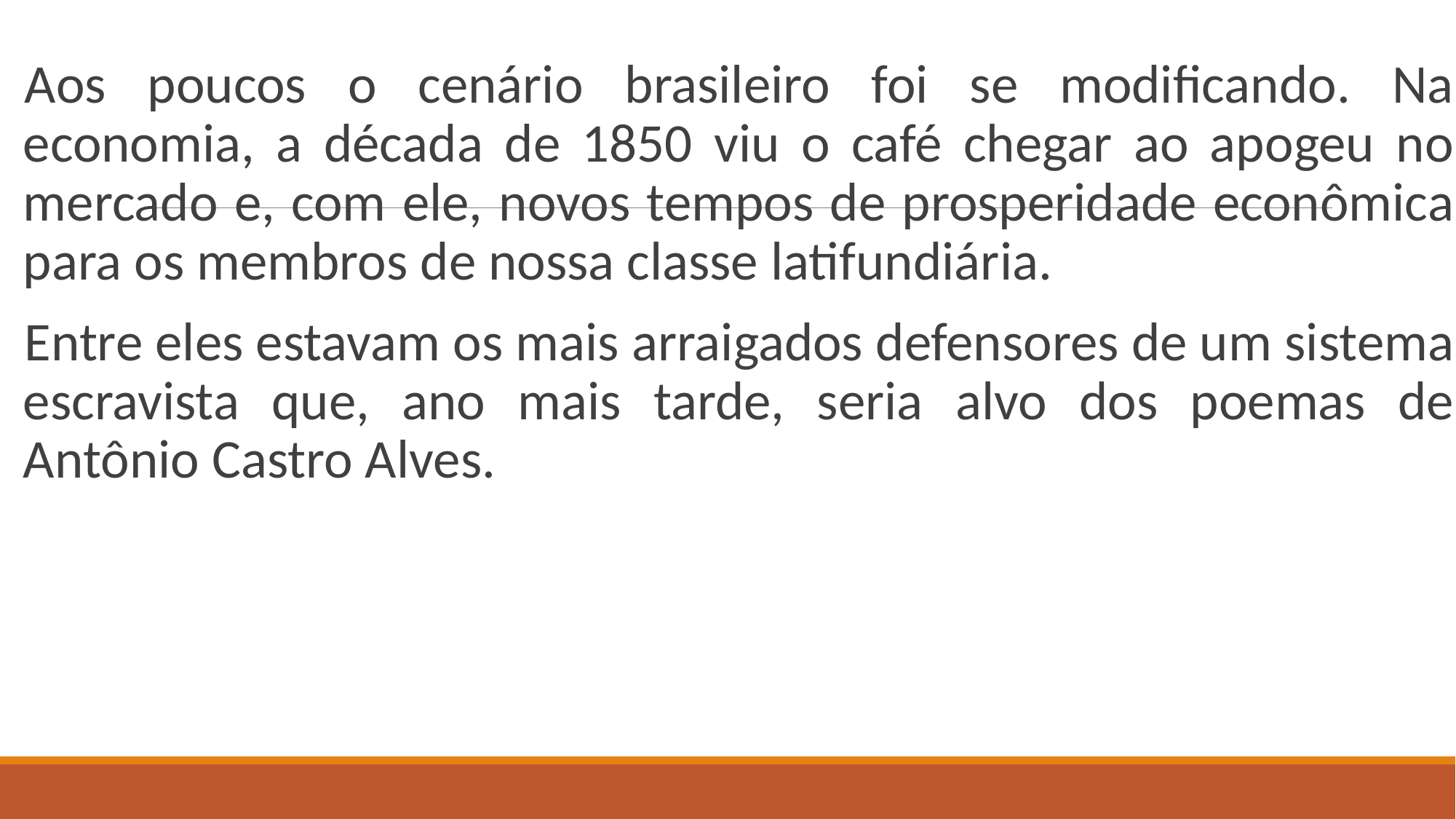

#
Aos poucos o cenário brasileiro foi se modificando. Na economia, a década de 1850 viu o café chegar ao apogeu no mercado e, com ele, novos tempos de prosperidade econômica para os membros de nossa classe latifundiária.
Entre eles estavam os mais arraigados defensores de um sistema escravista que, ano mais tarde, seria alvo dos poemas de Antônio Castro Alves.